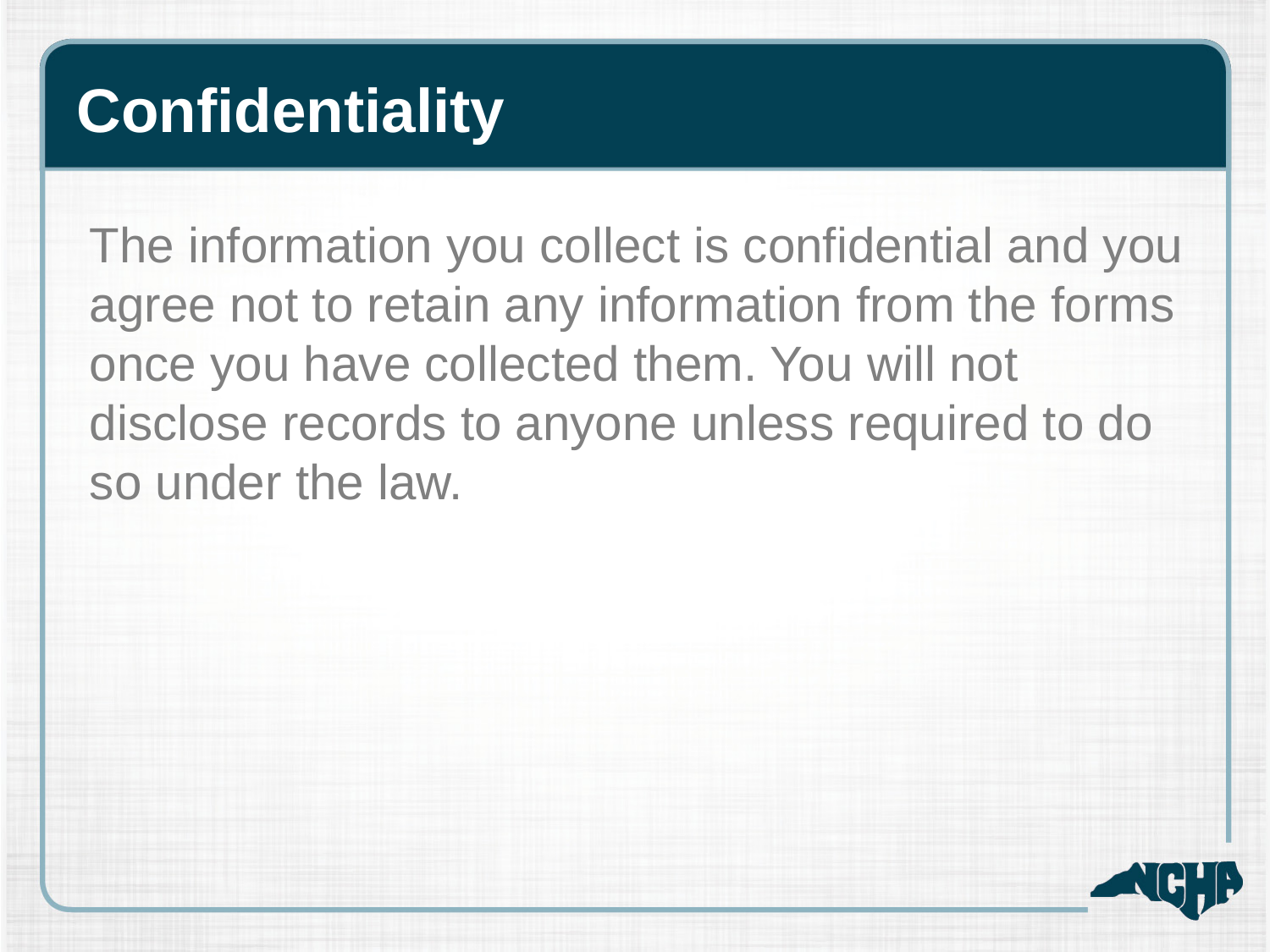

# Confidentiality
The information you collect is confidential and you agree not to retain any information from the forms once you have collected them. You will not disclose records to anyone unless required to do so under the law.